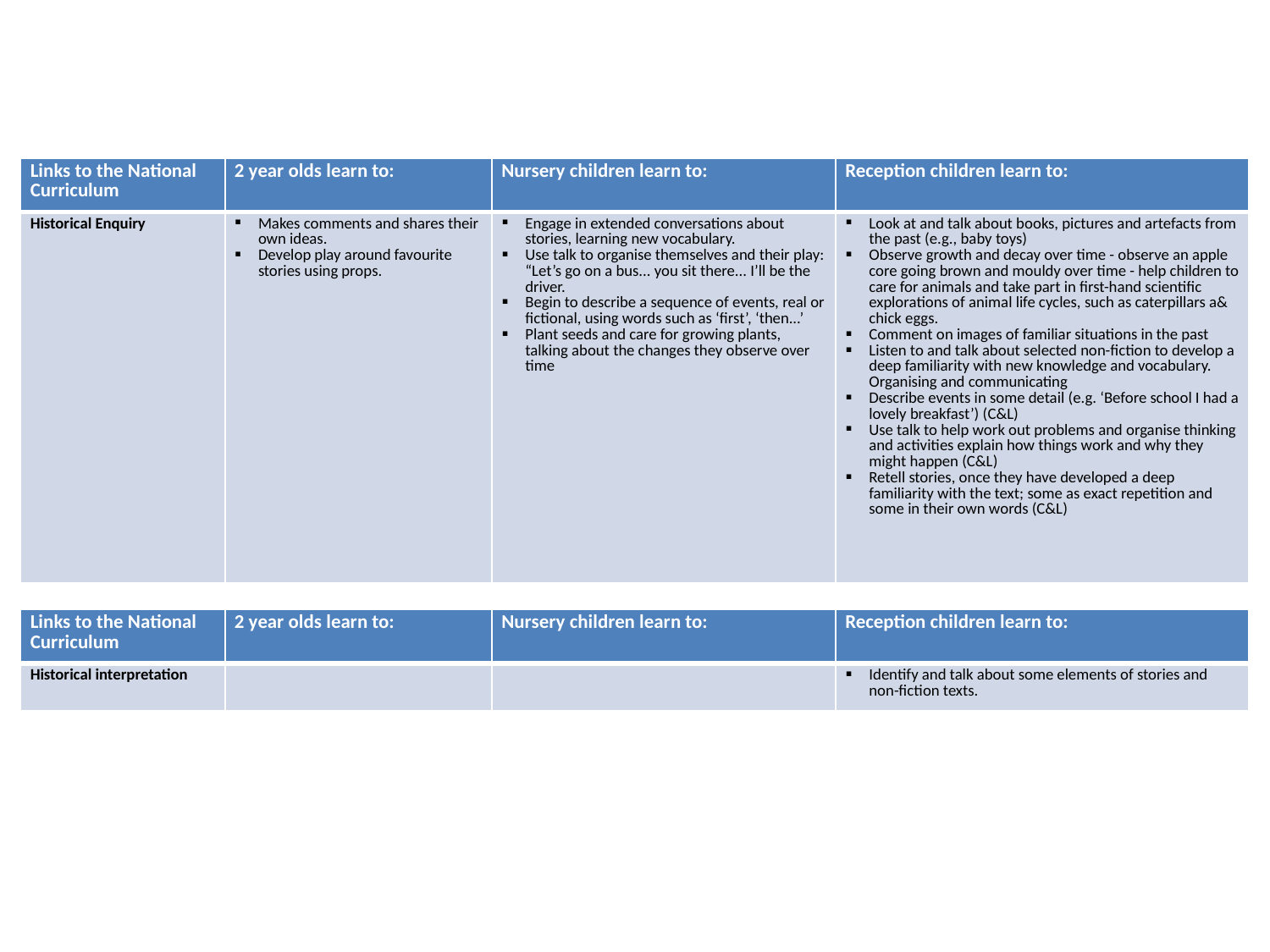

| Links to the National Curriculum | 2 year olds learn to: | Nursery children learn to: | Reception children learn to: |
| --- | --- | --- | --- |
| Historical Enquiry | Makes comments and shares their own ideas. Develop play around favourite stories using props. | Engage in extended conversations about stories, learning new vocabulary. Use talk to organise themselves and their play: “Let’s go on a bus... you sit there... I’ll be the driver. Begin to describe a sequence of events, real or fictional, using words such as ‘first’, ‘then...’ Plant seeds and care for growing plants, talking about the changes they observe over time | Look at and talk about books, pictures and artefacts from the past (e.g., baby toys) Observe growth and decay over time - observe an apple core going brown and mouldy over time - help children to care for animals and take part in first-hand scientific explorations of animal life cycles, such as caterpillars a& chick eggs. Comment on images of familiar situations in the past Listen to and talk about selected non-fiction to develop a deep familiarity with new knowledge and vocabulary. Organising and communicating Describe events in some detail (e.g. ‘Before school I had a lovely breakfast’) (C&L) Use talk to help work out problems and organise thinking and activities explain how things work and why they might happen (C&L) Retell stories, once they have developed a deep familiarity with the text; some as exact repetition and some in their own words (C&L) |
| Links to the National Curriculum | 2 year olds learn to: | Nursery children learn to: | Reception children learn to: |
| --- | --- | --- | --- |
| Historical interpretation |  |  | Identify and talk about some elements of stories and non-fiction texts. |